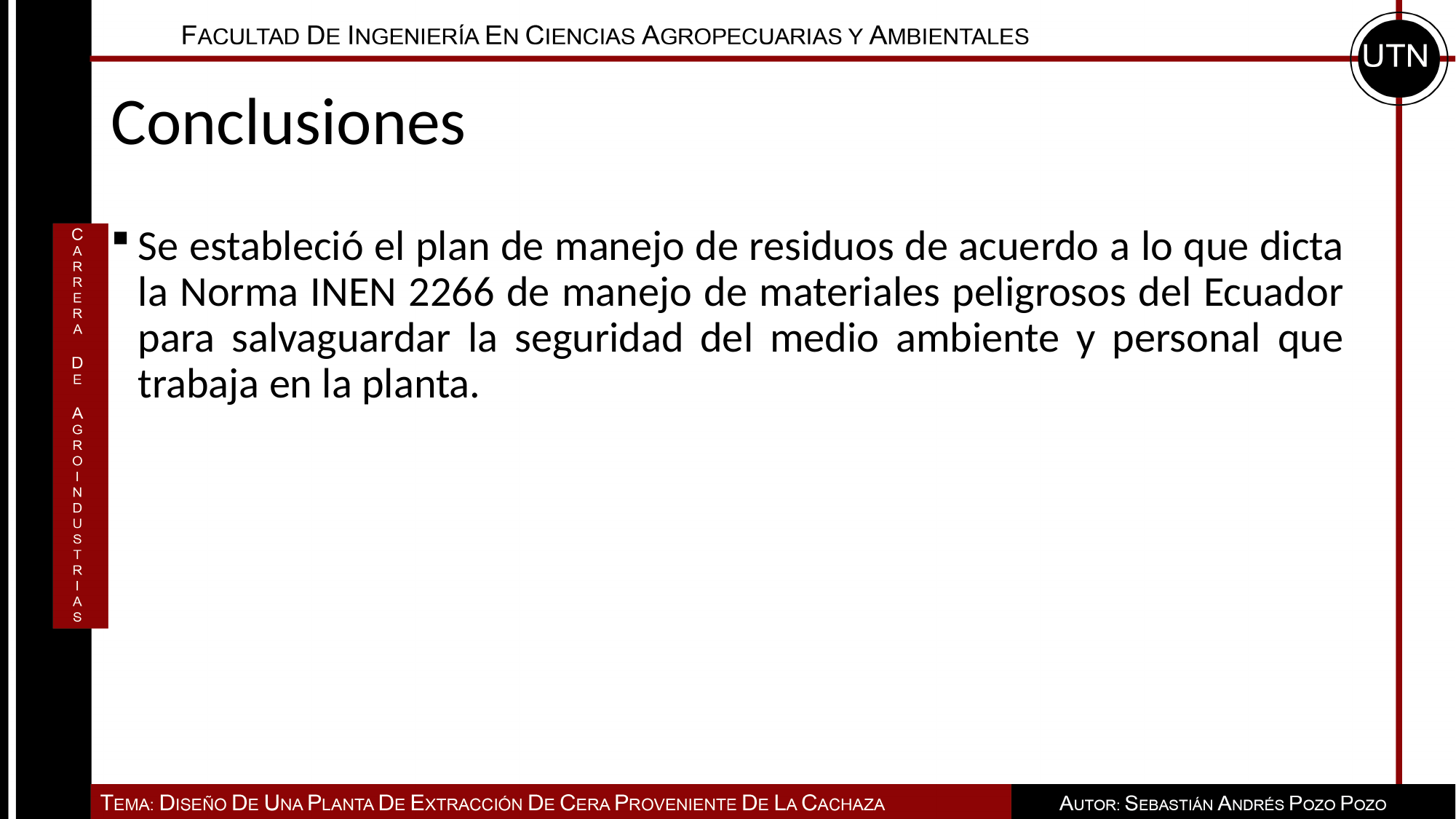

# Conclusiones
Se estableció el plan de manejo de residuos de acuerdo a lo que dicta la Norma INEN 2266 de manejo de materiales peligrosos del Ecuador para salvaguardar la seguridad del medio ambiente y personal que trabaja en la planta.